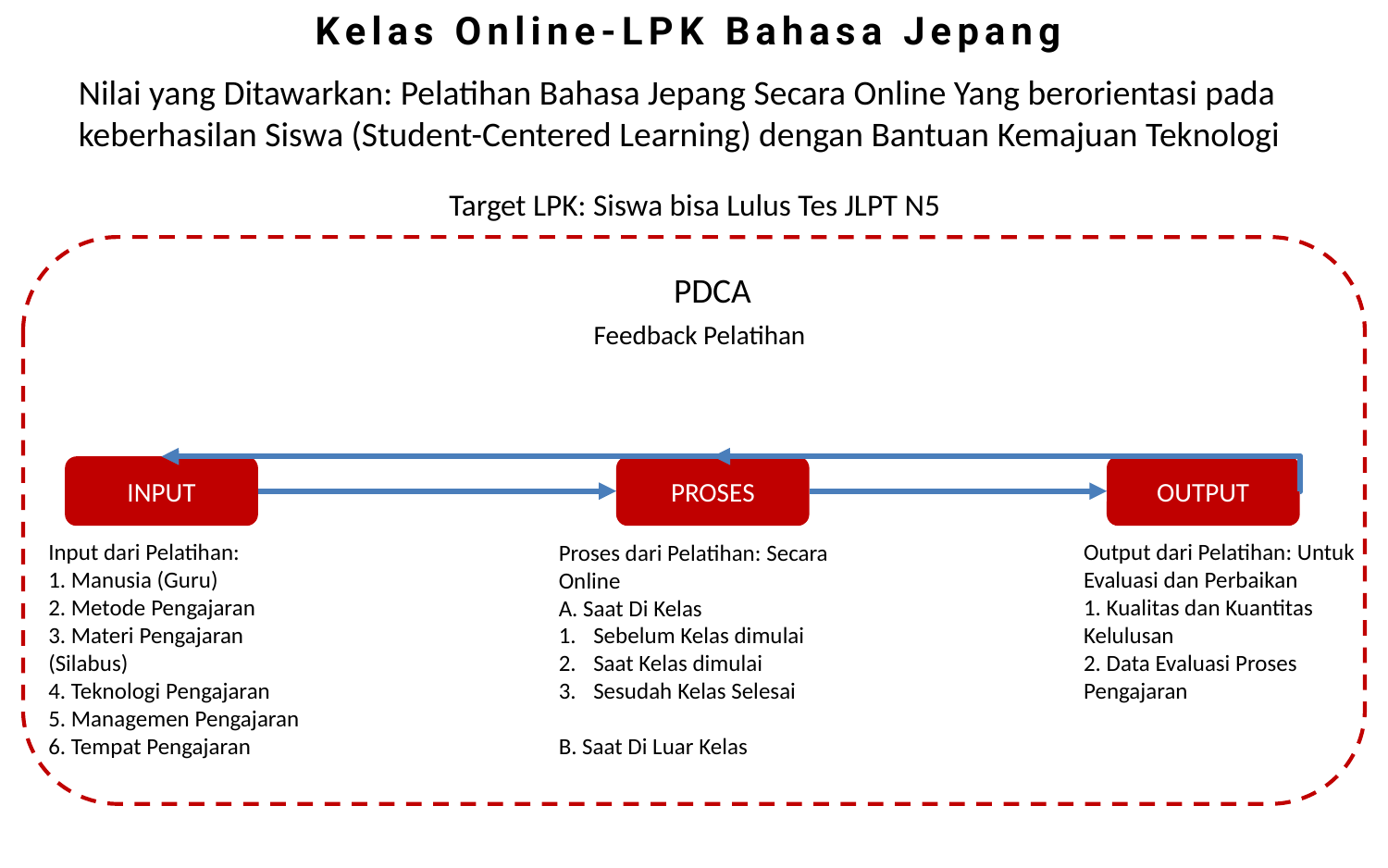

Kelas Online-LPK Bahasa Jepang
Nilai yang Ditawarkan: Pelatihan Bahasa Jepang Secara Online Yang berorientasi pada keberhasilan Siswa (Student-Centered Learning) dengan Bantuan Kemajuan Teknologi
Target LPK: Siswa bisa Lulus Tes JLPT N5

PDCA
Feedback Pelatihan
INPUT
PROSES
OUTPUT
Input dari Pelatihan:
1. Manusia (Guru)
2. Metode Pengajaran
3. Materi Pengajaran (Silabus)
4. Teknologi Pengajaran
5. Managemen Pengajaran
6. Tempat Pengajaran
Output dari Pelatihan: Untuk Evaluasi dan Perbaikan
1. Kualitas dan Kuantitas Kelulusan
2. Data Evaluasi Proses Pengajaran
Proses dari Pelatihan: Secara Online
A. Saat Di Kelas
Sebelum Kelas dimulai
Saat Kelas dimulai
Sesudah Kelas Selesai

B. Saat Di Luar Kelas